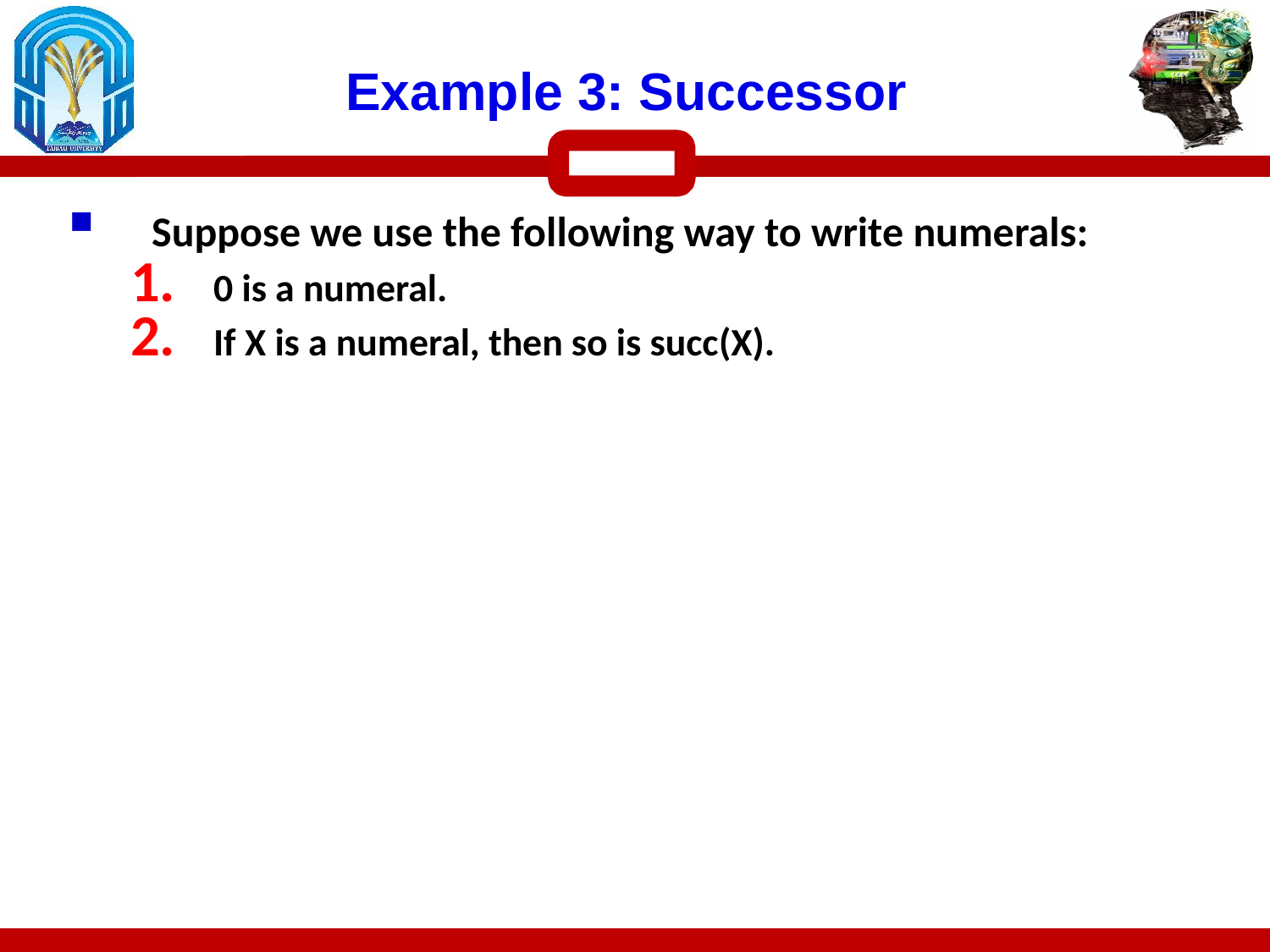

# Example 3: Successor
Suppose we use the following way to write numerals:
 0 is a numeral.
 If X is a numeral, then so is succ(X).